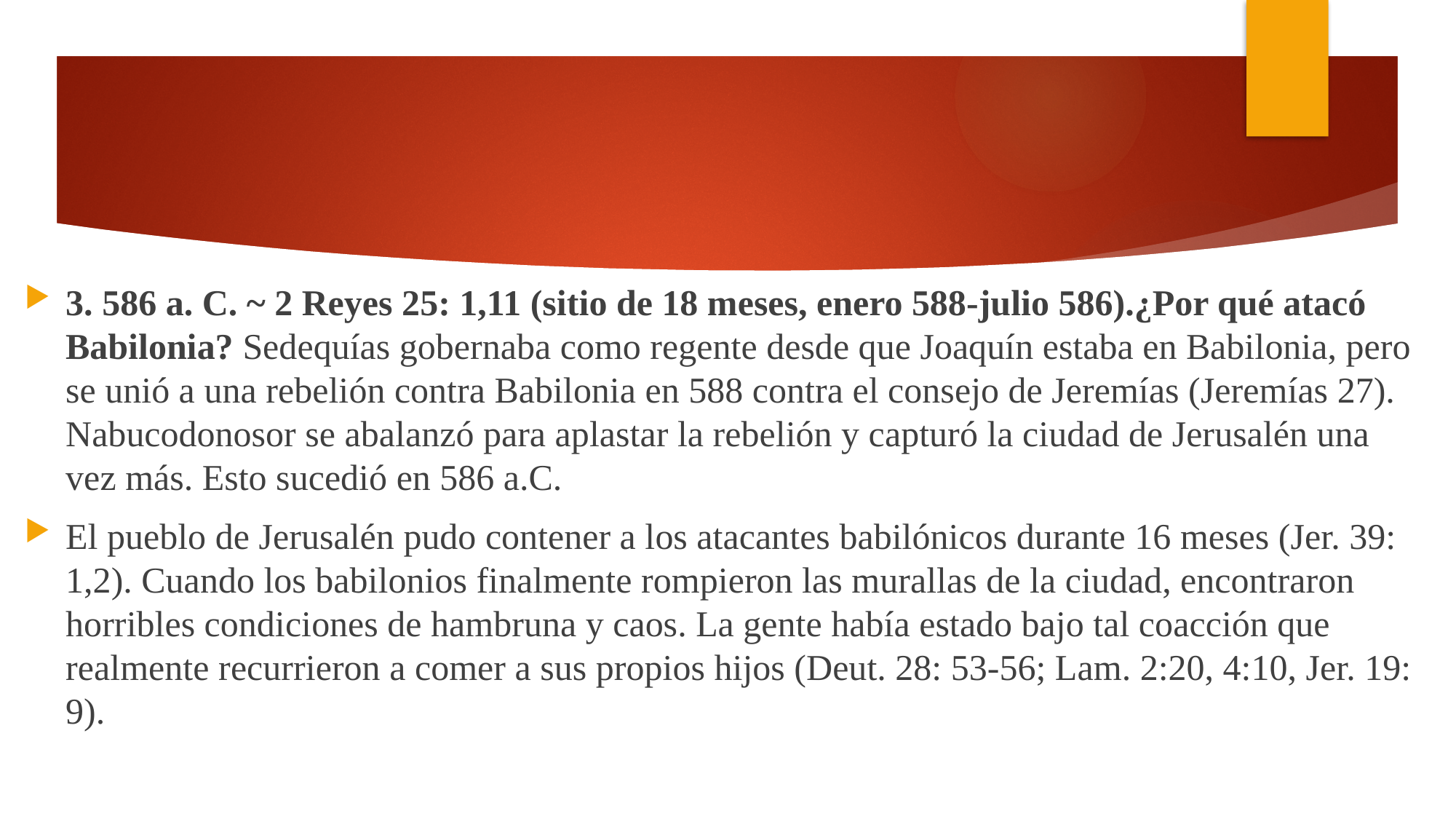

#
3. 586 a. C. ~ 2 Reyes 25: 1,11 (sitio de 18 meses, enero 588-julio 586).¿Por qué atacó Babilonia? Sedequías gobernaba como regente desde que Joaquín estaba en Babilonia, pero se unió a una rebelión contra Babilonia en 588 contra el consejo de Jeremías (Jeremías 27). Nabucodonosor se abalanzó para aplastar la rebelión y capturó la ciudad de Jerusalén una vez más. Esto sucedió en 586 a.C.
El pueblo de Jerusalén pudo contener a los atacantes babilónicos durante 16 meses (Jer. 39: 1,2). Cuando los babilonios finalmente rompieron las murallas de la ciudad, encontraron horribles condiciones de hambruna y caos. La gente había estado bajo tal coacción que realmente recurrieron a comer a sus propios hijos (Deut. 28: 53-56; Lam. 2:20, 4:10, Jer. 19: 9).